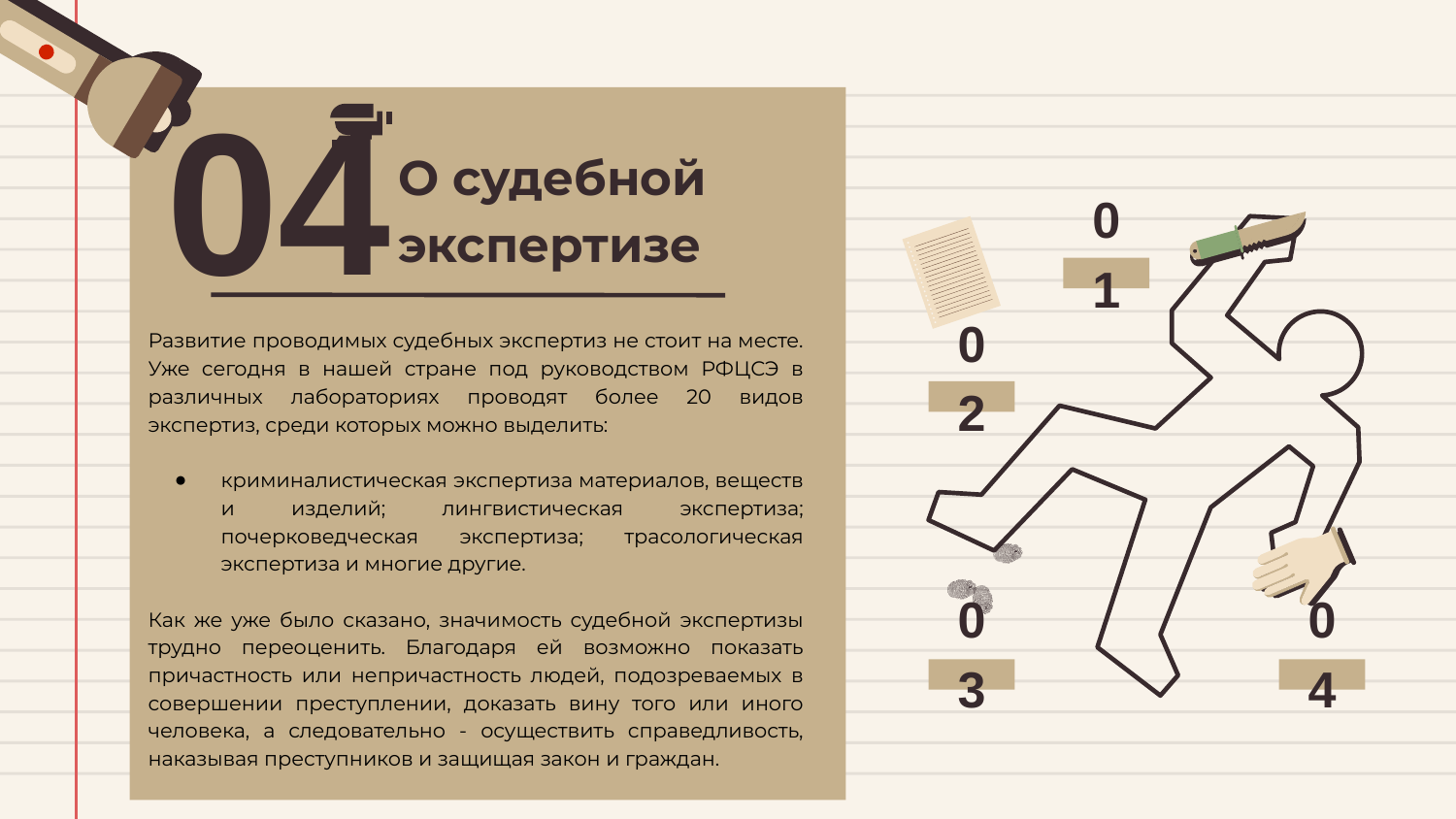

04

# О судебной экспертизе

01

Развитие проводимых судебных экспертиз не стоит на месте. Уже сегодня в нашей стране под руководством РФЦСЭ в различных лабораториях проводят более 20 видов экспертиз, среди которых можно выделить:

криминалистическая экспертиза материалов, веществ и изделий; лингвистическая экспертиза; почерковедческая экспертиза; трасологическая экспертиза и многие другие.

Как же уже было сказано, значимость судебной экспертизы трудно переоценить. Благодаря ей возможно показать причастность или непричастность людей, подозреваемых в совершении преступлении, доказать вину того или иного человека, а следовательно - осуществить справедливость, наказывая преступников и защищая закон и граждан.
02

03
04